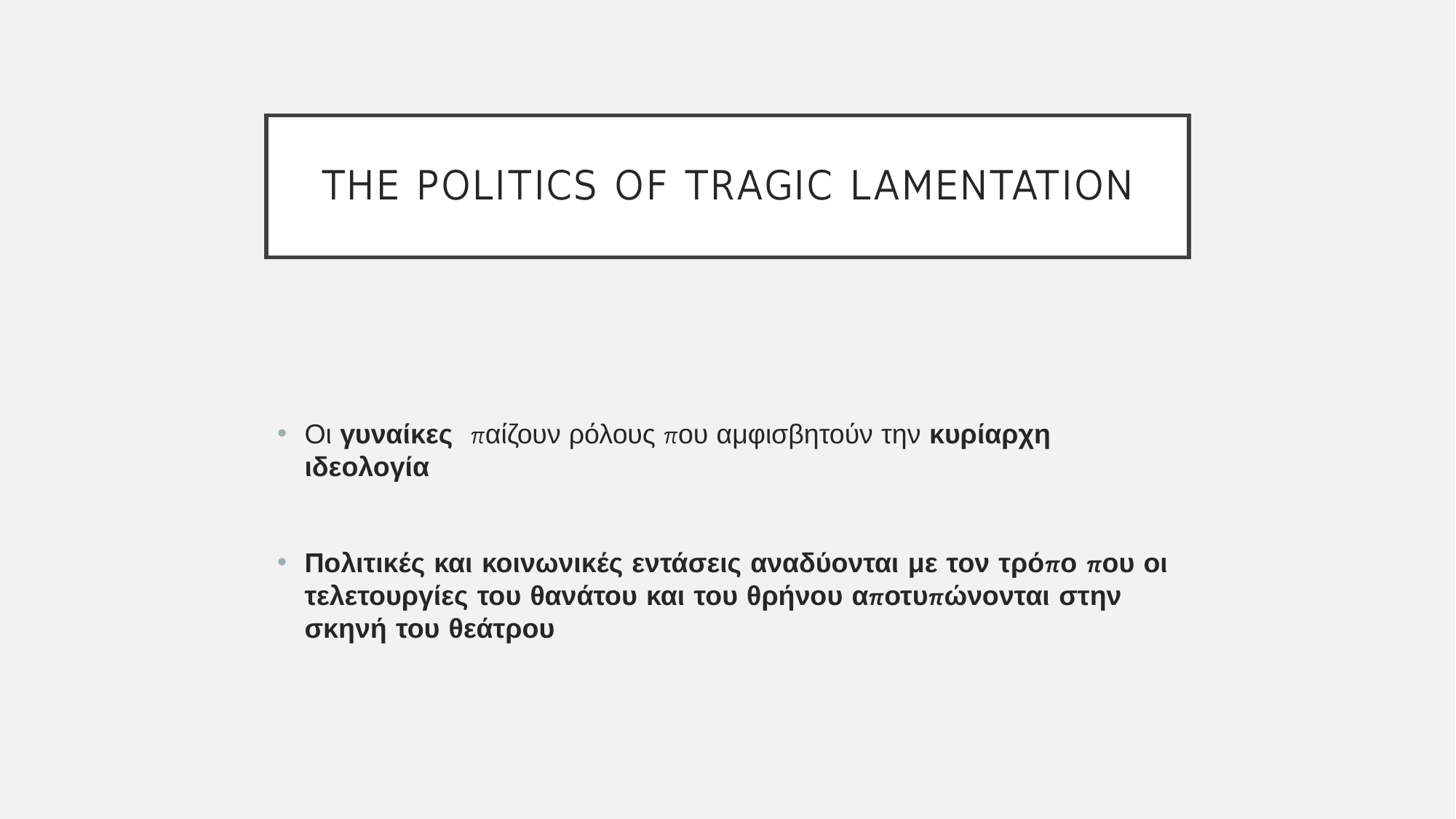

# the politics of tragic lamentation

Οι γυναίκες  παίζουν ρόλους που αμφισβητούν την κυρίαρχη ιδεολογία

Πολιτικές και κοινωνικές εντάσεις αναδύονται με τον τρόπο που οι τελετουργίες του θανάτου και του θρήνου αποτυπώνονται στην σκηνή του θεάτρου